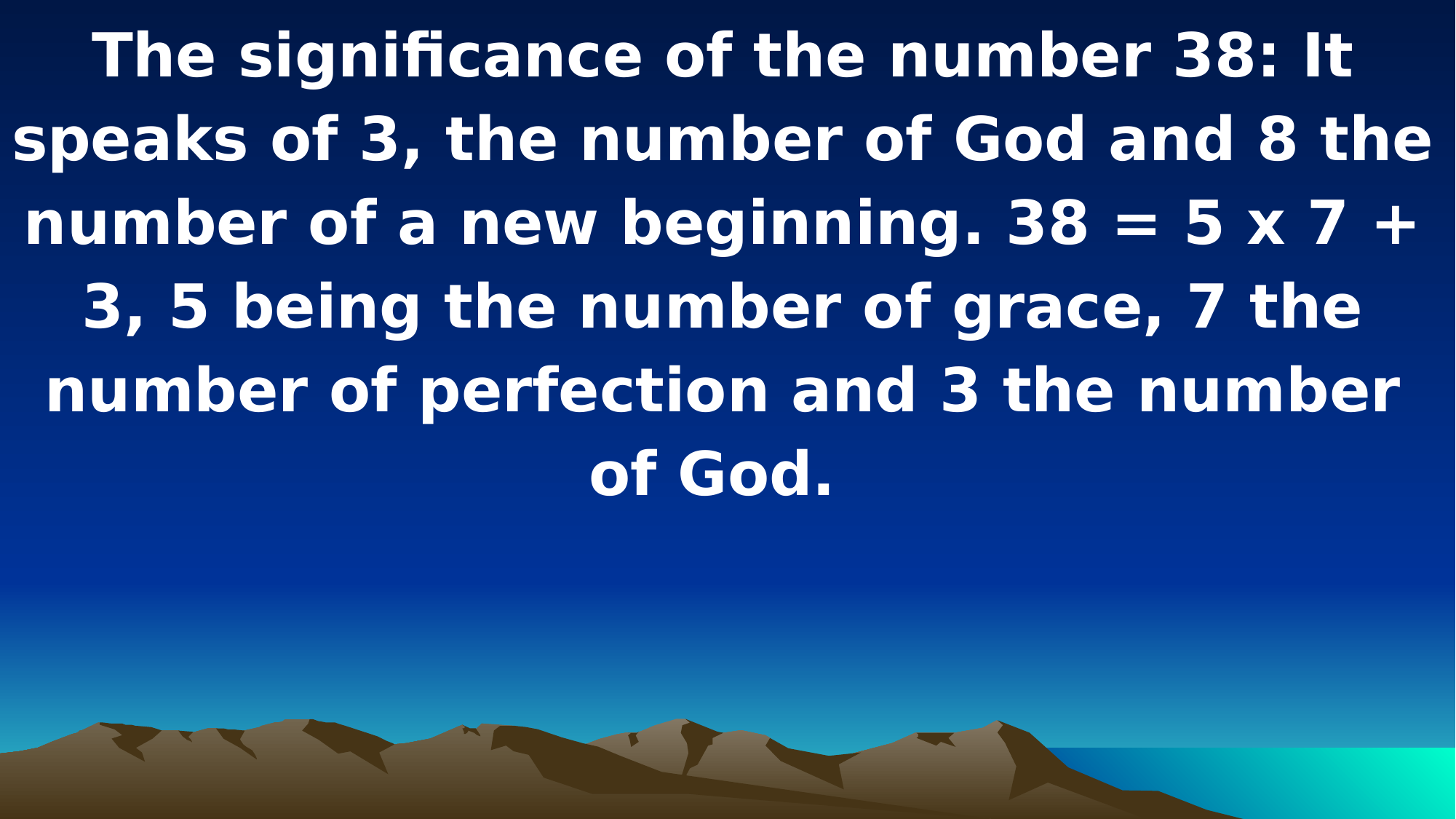

The significance of the number 38: It speaks of 3, the number of God and 8 the number of a new beginning. 38 = 5 x 7 + 3, 5 being the number of grace, 7 the number of perfection and 3 the number of God.